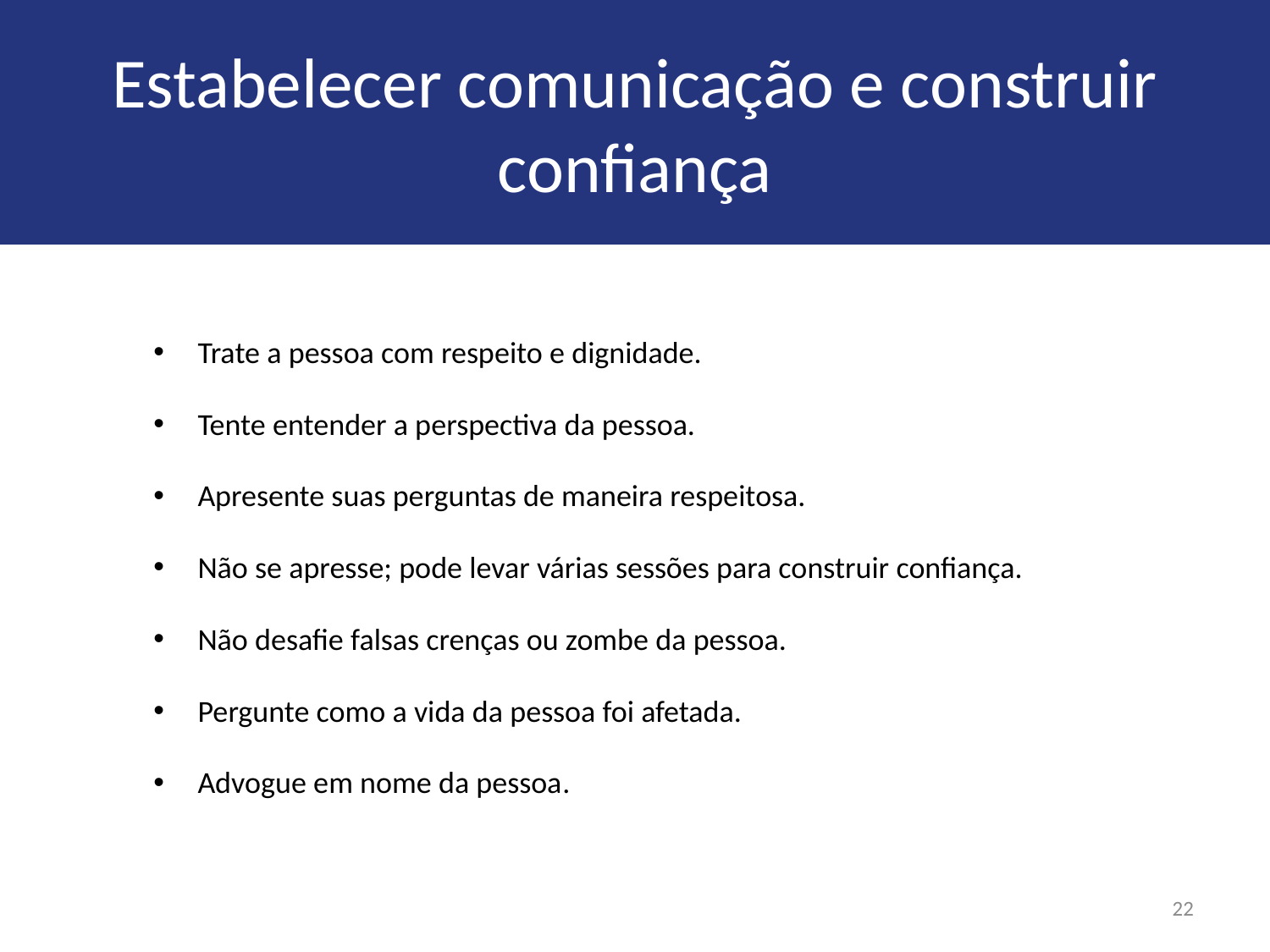

# Estabelecer comunicação e construir confiança
Trate a pessoa com respeito e dignidade.
Tente entender a perspectiva da pessoa.
Apresente suas perguntas de maneira respeitosa.
Não se apresse; pode levar várias sessões para construir confiança.
Não desafie falsas crenças ou zombe da pessoa.
Pergunte como a vida da pessoa foi afetada.
Advogue em nome da pessoa.
22